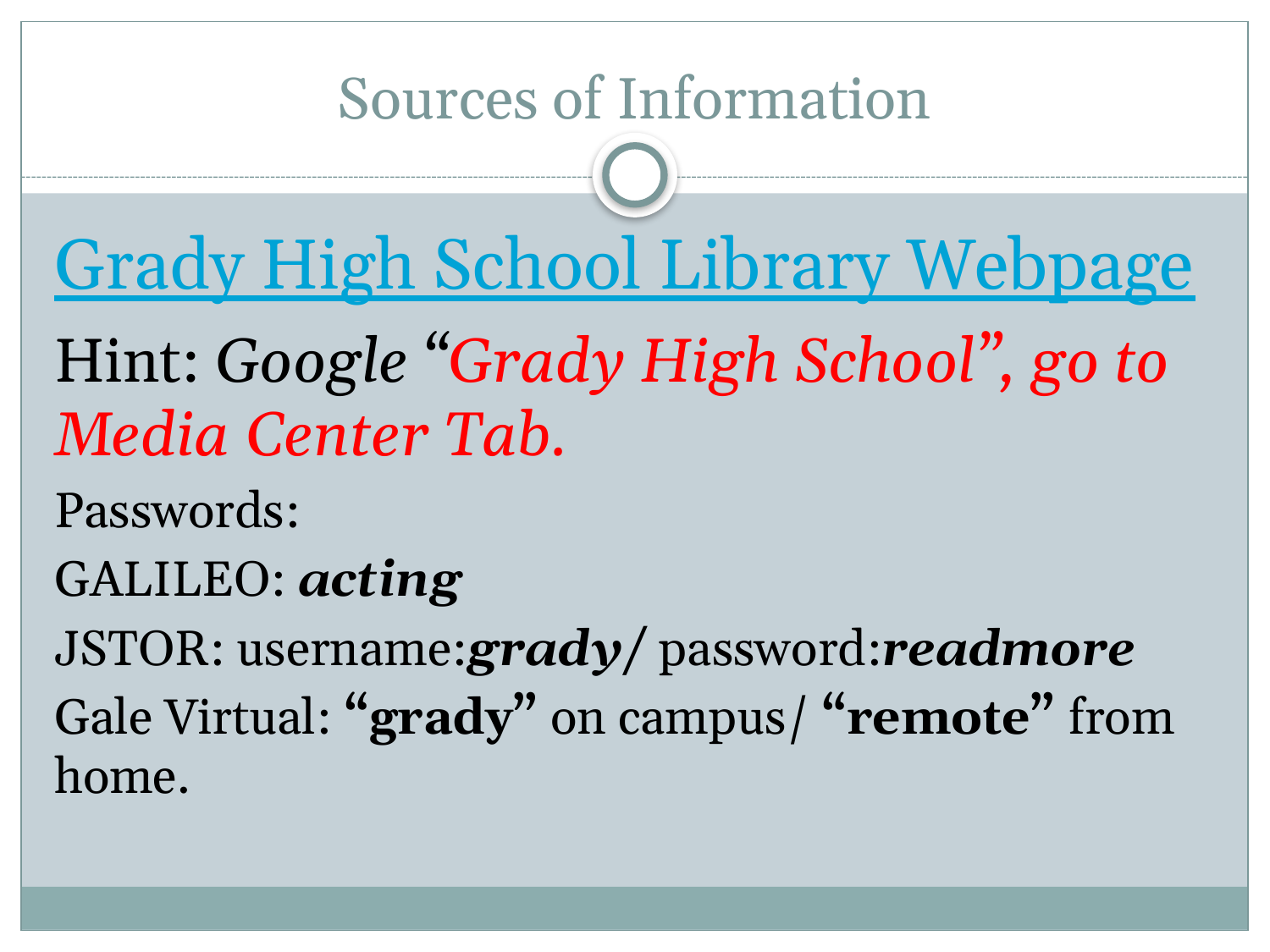

# Sources of Information
Grady High School Library Webpage
Hint: Google “Grady High School”, go to Media Center Tab.
Passwords:
GALILEO: acting
JSTOR: username:grady/ password:readmore
Gale Virtual: “grady” on campus/ “remote” from home.